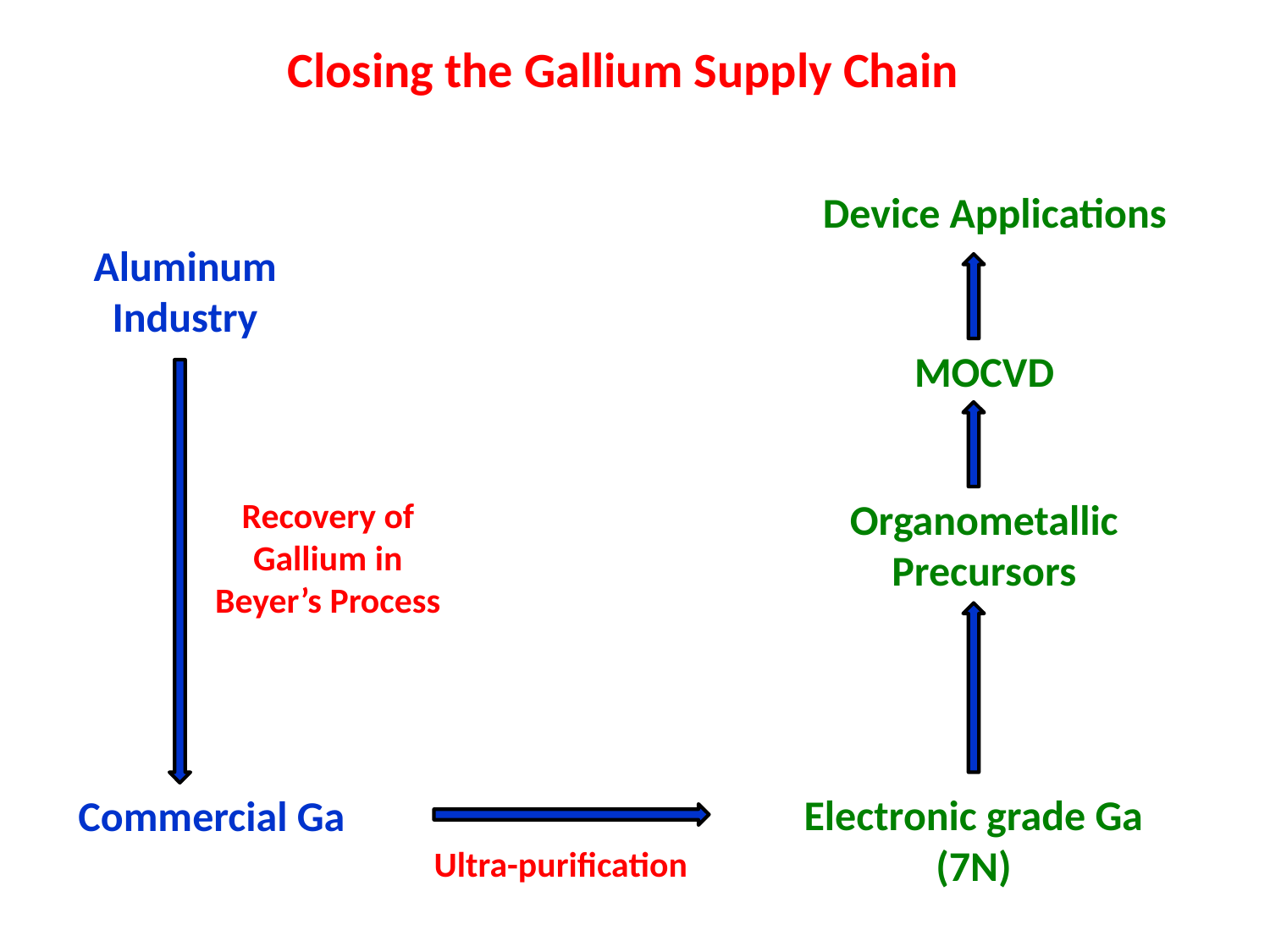

Closing the Gallium Supply Chain
Device Applications
Aluminum Industry

MOCVD

Recovery of Gallium in Beyer’s Process
Organometallic Precursors

Electronic grade Ga (7N)
Commercial Ga

Ultra-purification